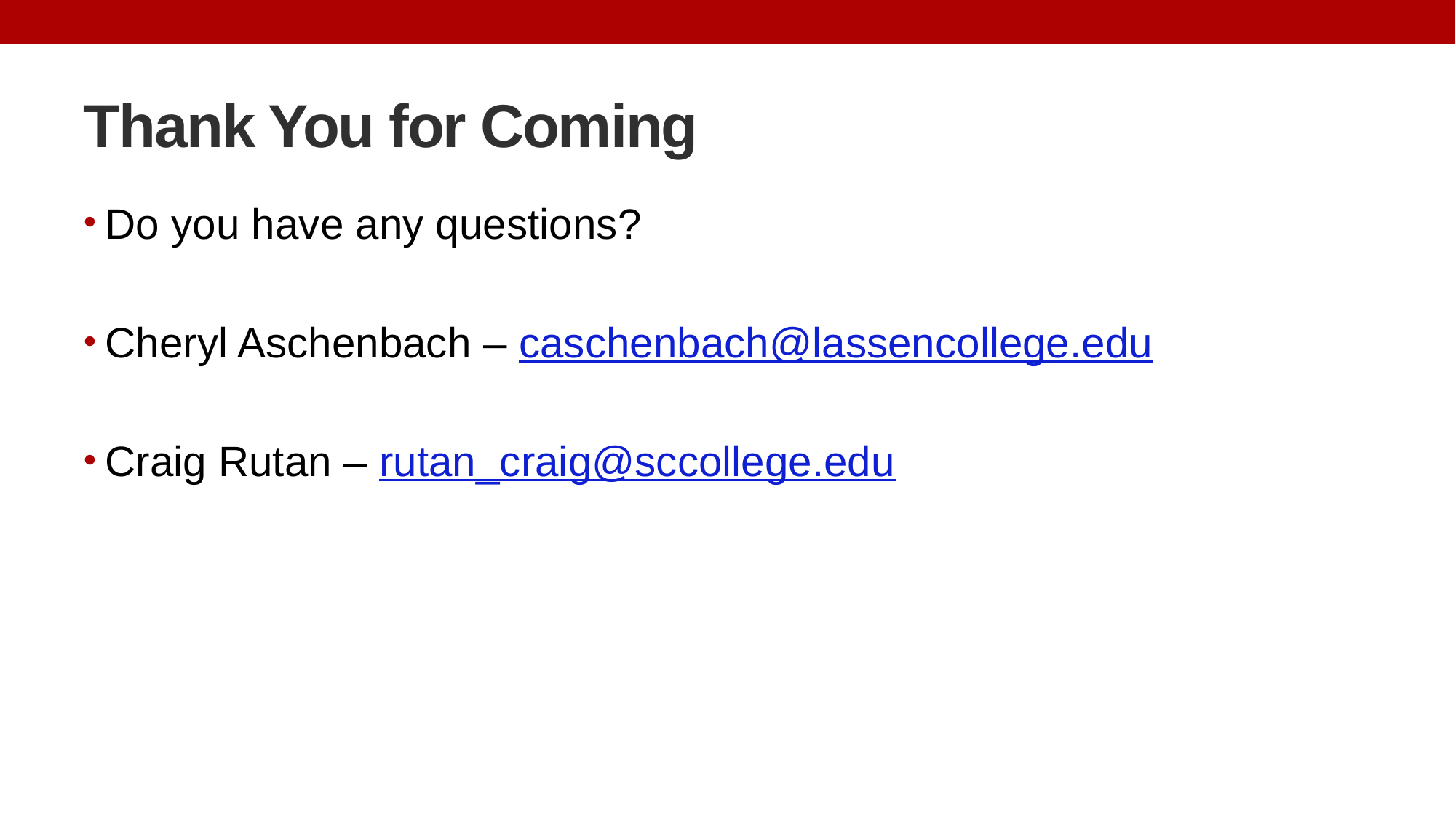

# Thank You for Coming
Do you have any questions?

Cheryl Aschenbach – caschenbach@lassencollege.edu

Craig Rutan – rutan_craig@sccollege.edu